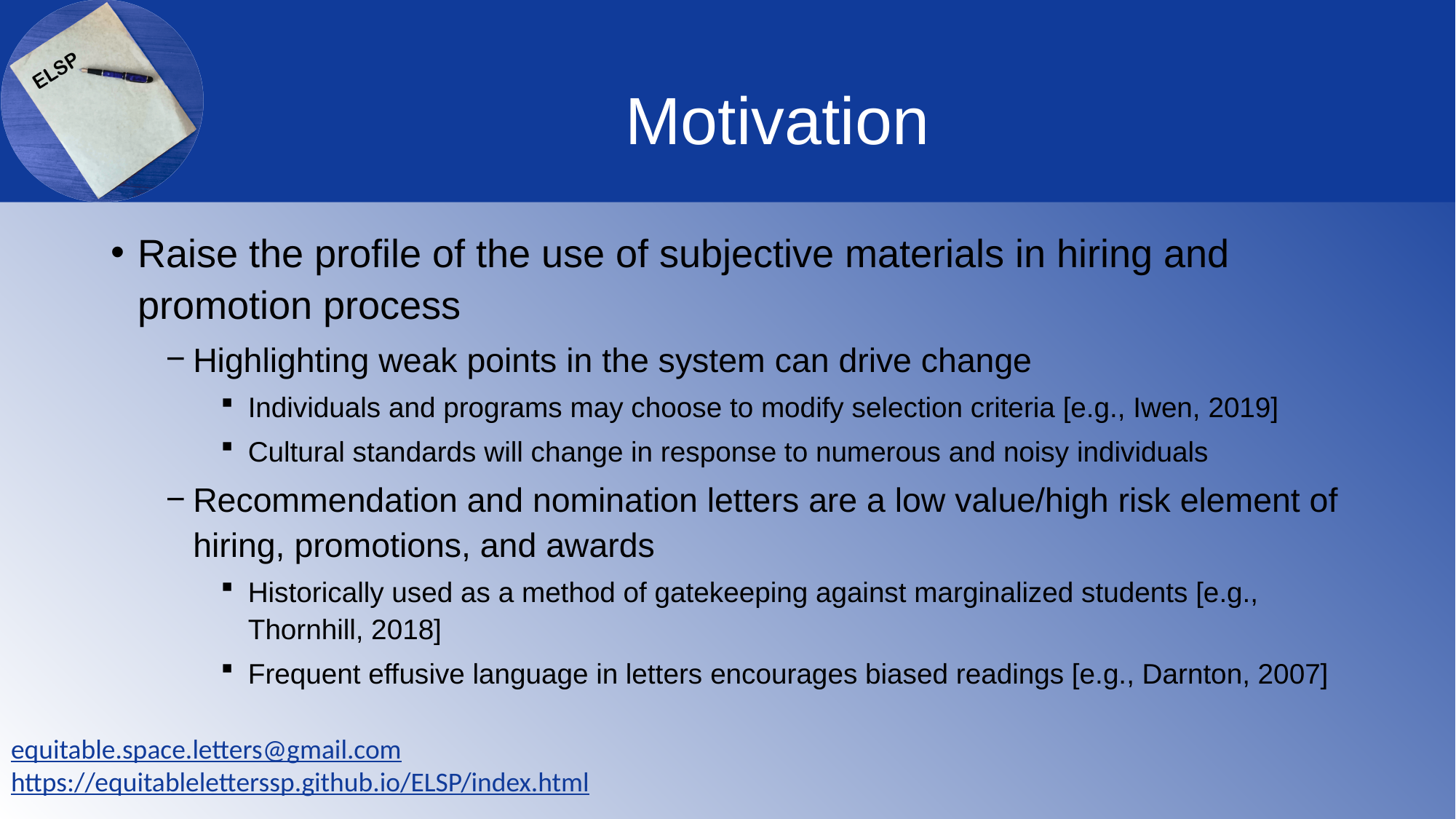

# Motivation
Raise the profile of the use of subjective materials in hiring and promotion process
Highlighting weak points in the system can drive change
Individuals and programs may choose to modify selection criteria [e.g., Iwen, 2019]
Cultural standards will change in response to numerous and noisy individuals
Recommendation and nomination letters are a low value/high risk element of hiring, promotions, and awards
Historically used as a method of gatekeeping against marginalized students [e.g., Thornhill, 2018]
Frequent effusive language in letters encourages biased readings [e.g., Darnton, 2007]

equitable.space.letters@gmail.com
https://equitableletterssp.github.io/ELSP/index.html